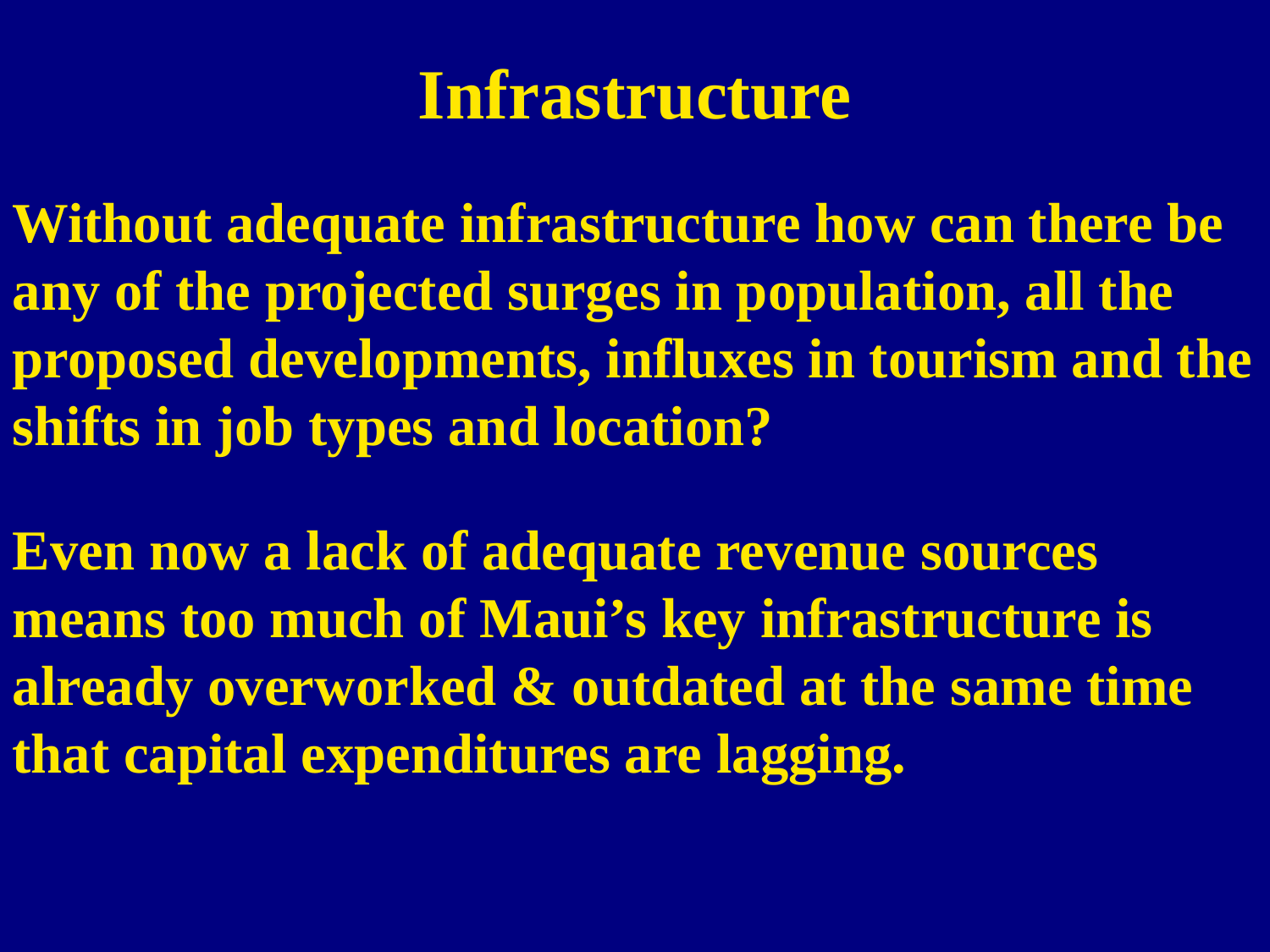

Infrastructure
Without adequate infrastructure how can there be any of the projected surges in population, all the proposed developments, influxes in tourism and the shifts in job types and location?
Even now a lack of adequate revenue sources means too much of Maui’s key infrastructure is already overworked & outdated at the same time that capital expenditures are lagging.